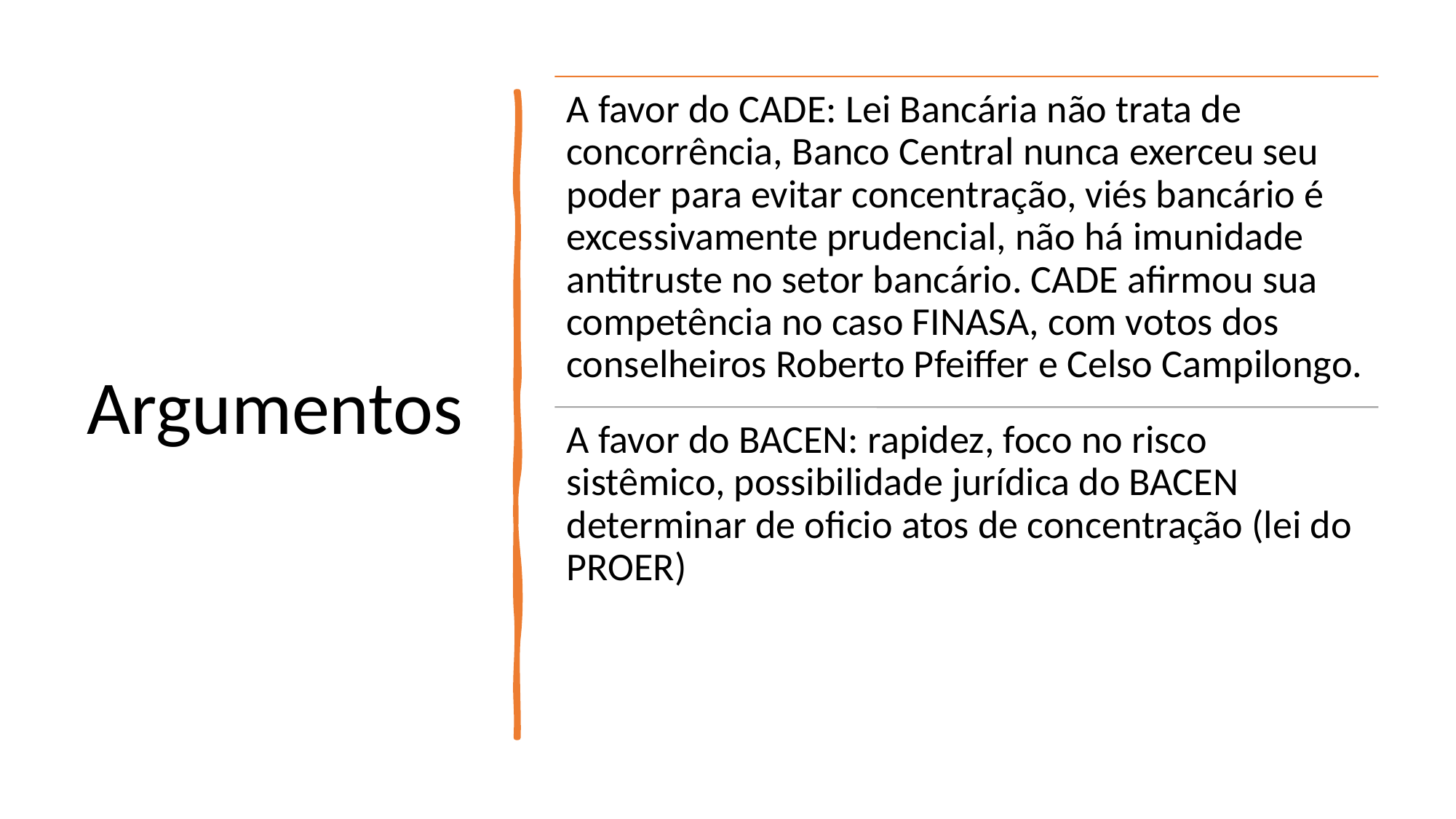

A favor do CADE: Lei Bancária não trata de concorrência, Banco Central nunca exerceu seu poder para evitar concentração, viés bancário é excessivamente prudencial, não há imunidade antitruste no setor bancário. CADE afirmou sua competência no caso FINASA, com votos dos conselheiros Roberto Pfeiffer e Celso Campilongo.
A favor do BACEN: rapidez, foco no risco sistêmico, possibilidade jurídica do BACEN determinar de oficio atos de concentração (lei do PROER)
# Argumentos